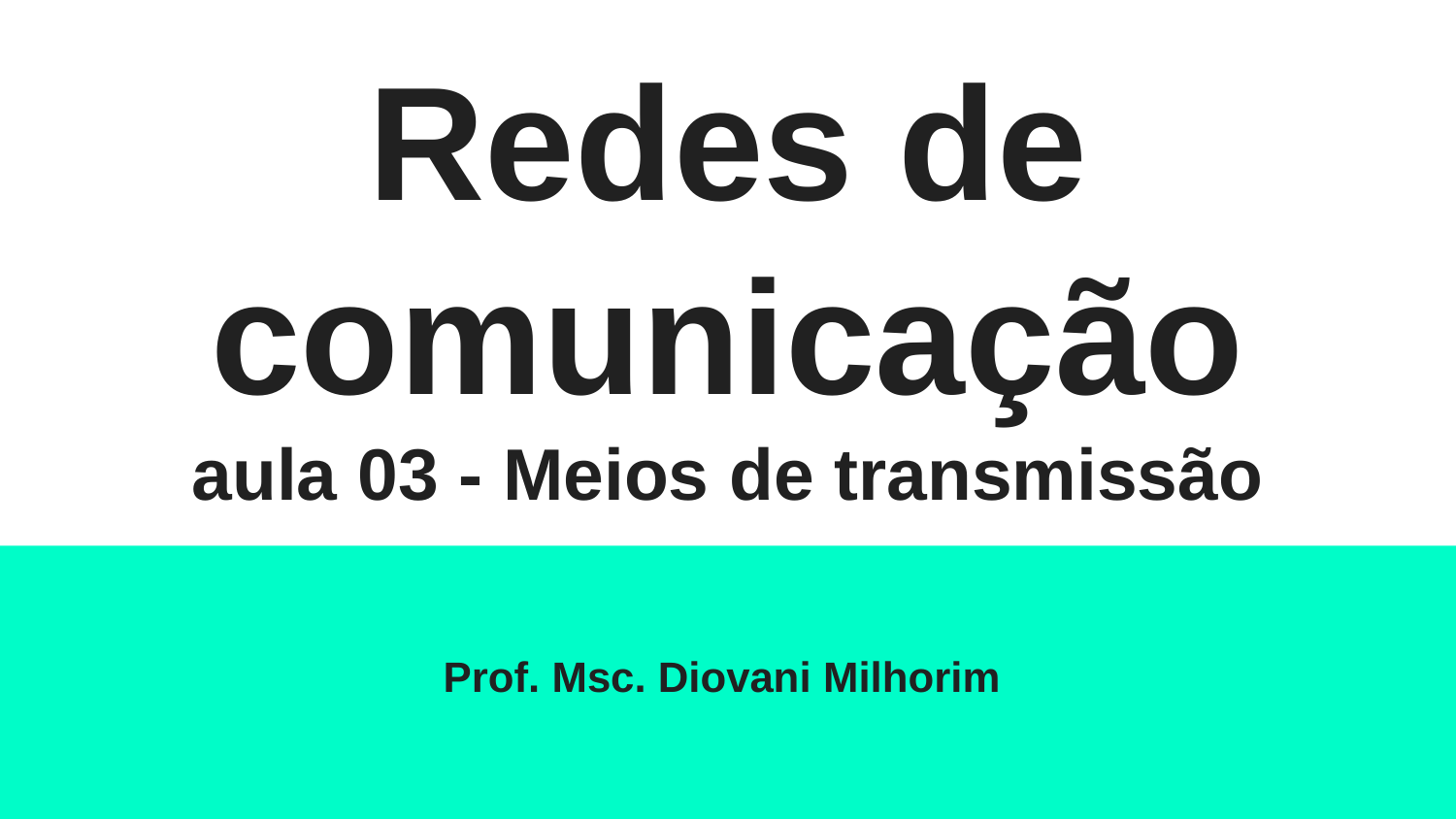

# Redes de comunicação
aula 03 - Meios de transmissão
Prof. Msc. Diovani Milhorim